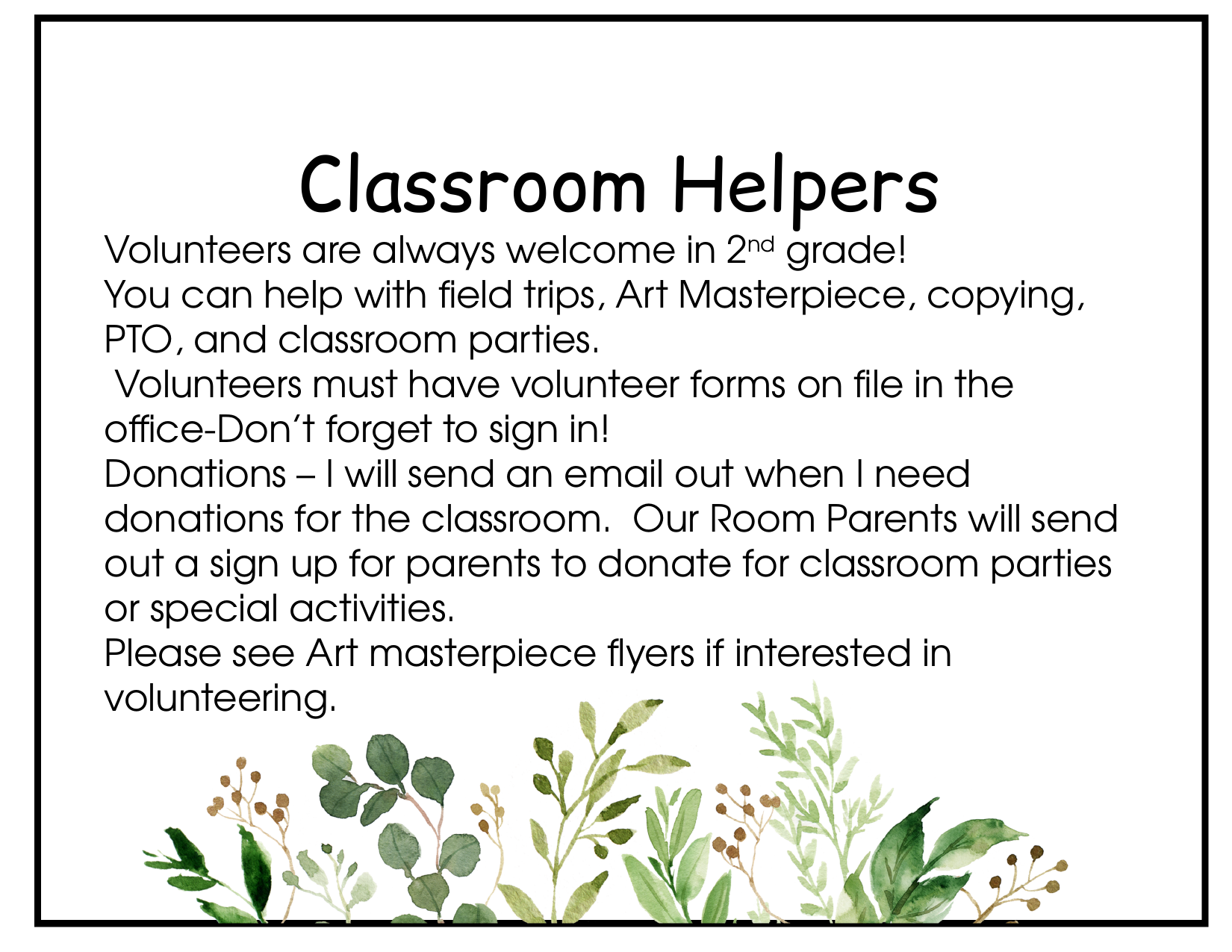

Classroom Helpers
Volunteers are always welcome in 2nd grade!
You can help with field trips, Art Masterpiece, copying, PTO, and classroom parties.
 Volunteers must have volunteer forms on file in the office-Don’t forget to sign in!
Donations – I will send an email out when I need donations for the classroom.  Our Room Parents will send out a sign up for parents to donate for classroom parties or special activities.
Please see Art masterpiece flyers if interested in volunteering.